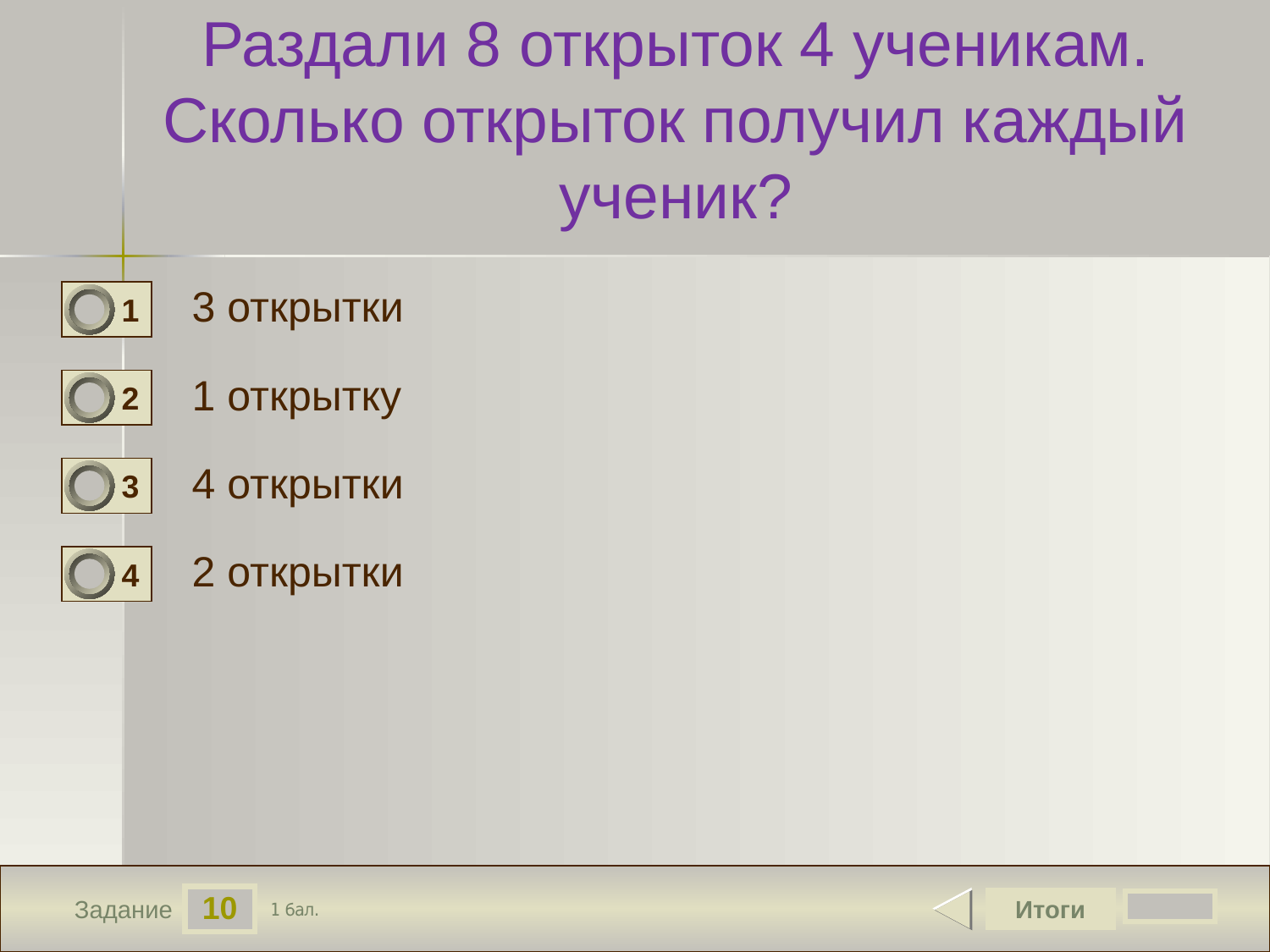

Раздали 8 открыток 4 ученикам. Сколько открыток получил каждый ученик?
3 открытки
1
0

1 открытку
2
0

4 открытки
3
0

2 открытки
4
0

10

Итоги

1 бал.
Задание